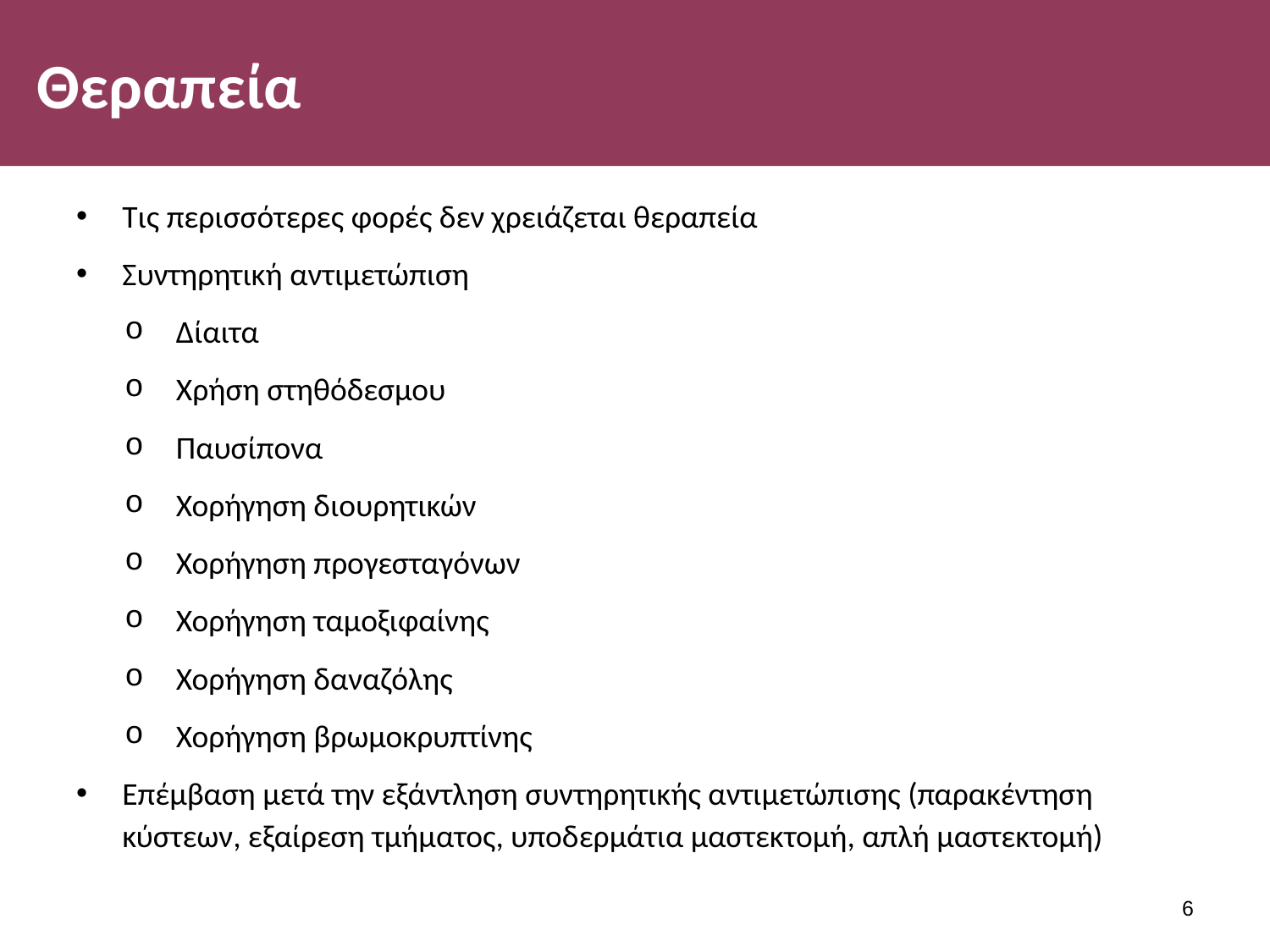

# Θεραπεία
Τις περισσότερες φορές δεν χρειάζεται θεραπεία
Συντηρητική αντιμετώπιση
Δίαιτα
Χρήση στηθόδεσμου
Παυσίπονα
Χορήγηση διουρητικών
Χορήγηση προγεσταγόνων
Χορήγηση ταμοξιφαίνης
Χορήγηση δαναζόλης
Χορήγηση βρωμοκρυπτίνης
Επέμβαση μετά την εξάντληση συντηρητικής αντιμετώπισης (παρακέντηση κύστεων, εξαίρεση τμήματος, υποδερμάτια μαστεκτομή, απλή μαστεκτομή)
6